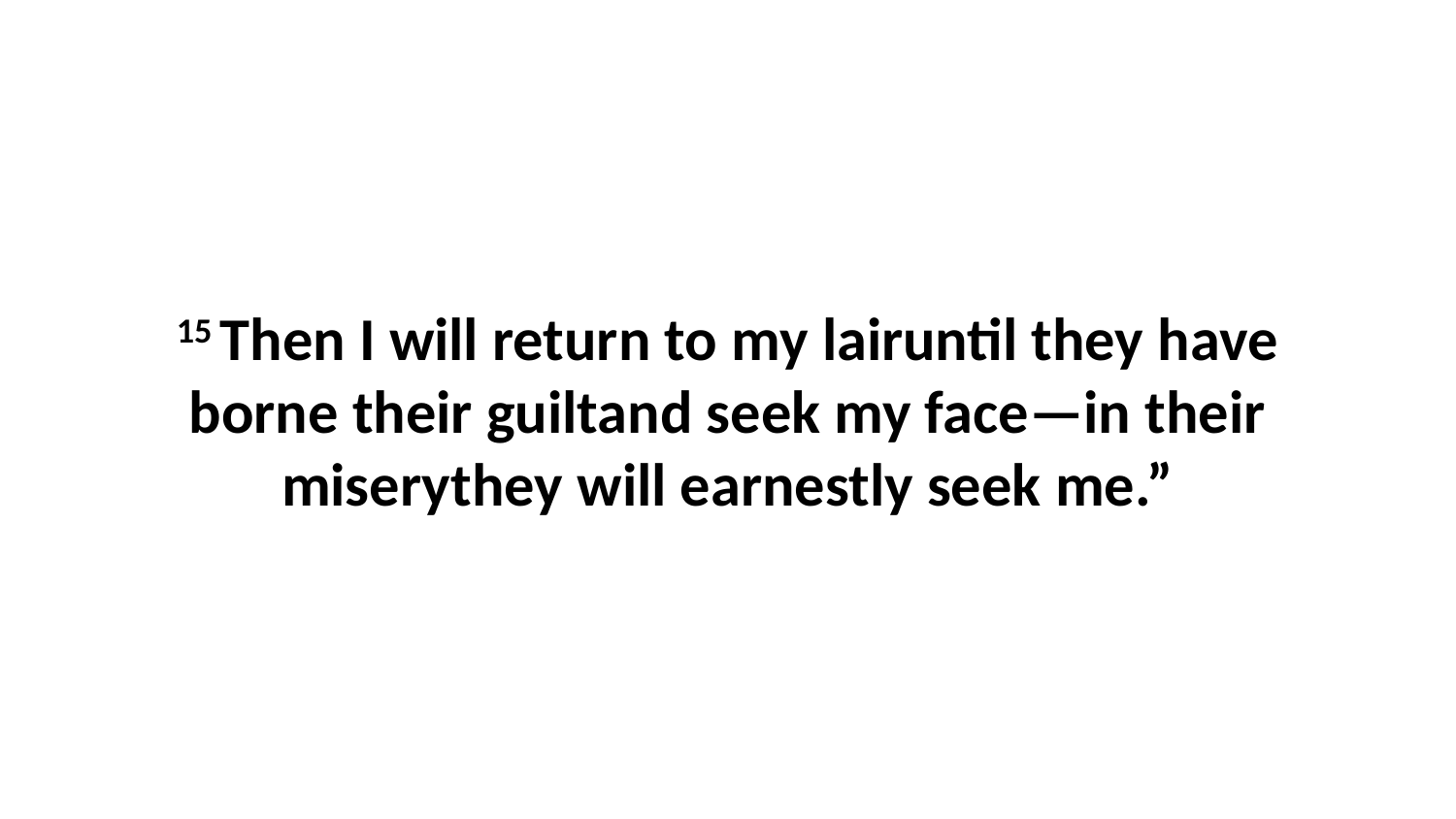

15 Then I will return to my lairuntil they have borne their guiltand seek my face—in their miserythey will earnestly seek me.”